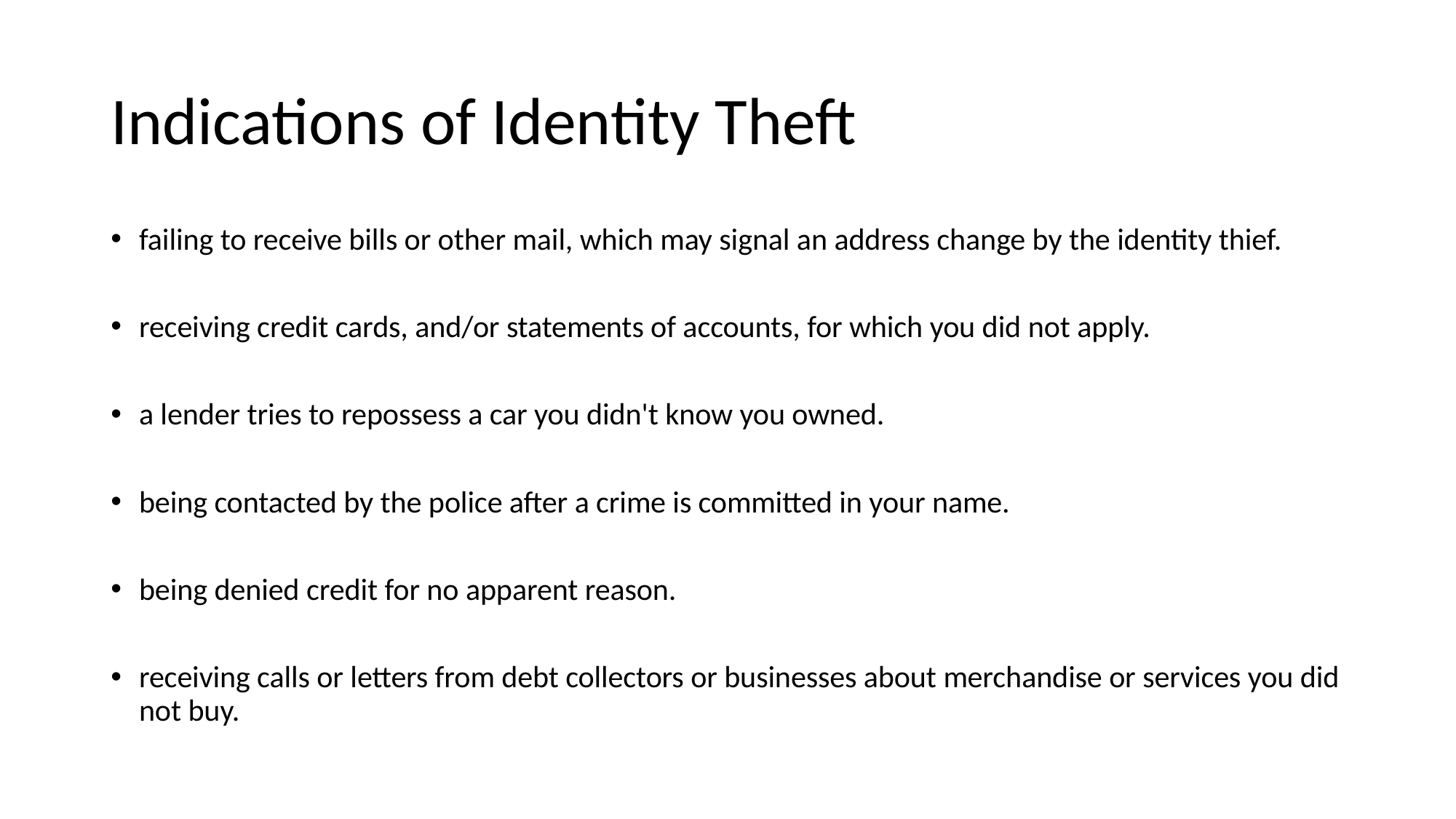

# Indications of Identity Theft
failing to receive bills or other mail, which may signal an address change by the identity thief.

receiving credit cards, and/or statements of accounts, for which you did not apply.

a lender tries to repossess a car you didn't know you owned.

being contacted by the police after a crime is committed in your name.

being denied credit for no apparent reason.

receiving calls or letters from debt collectors or businesses about merchandise or services you did not buy.